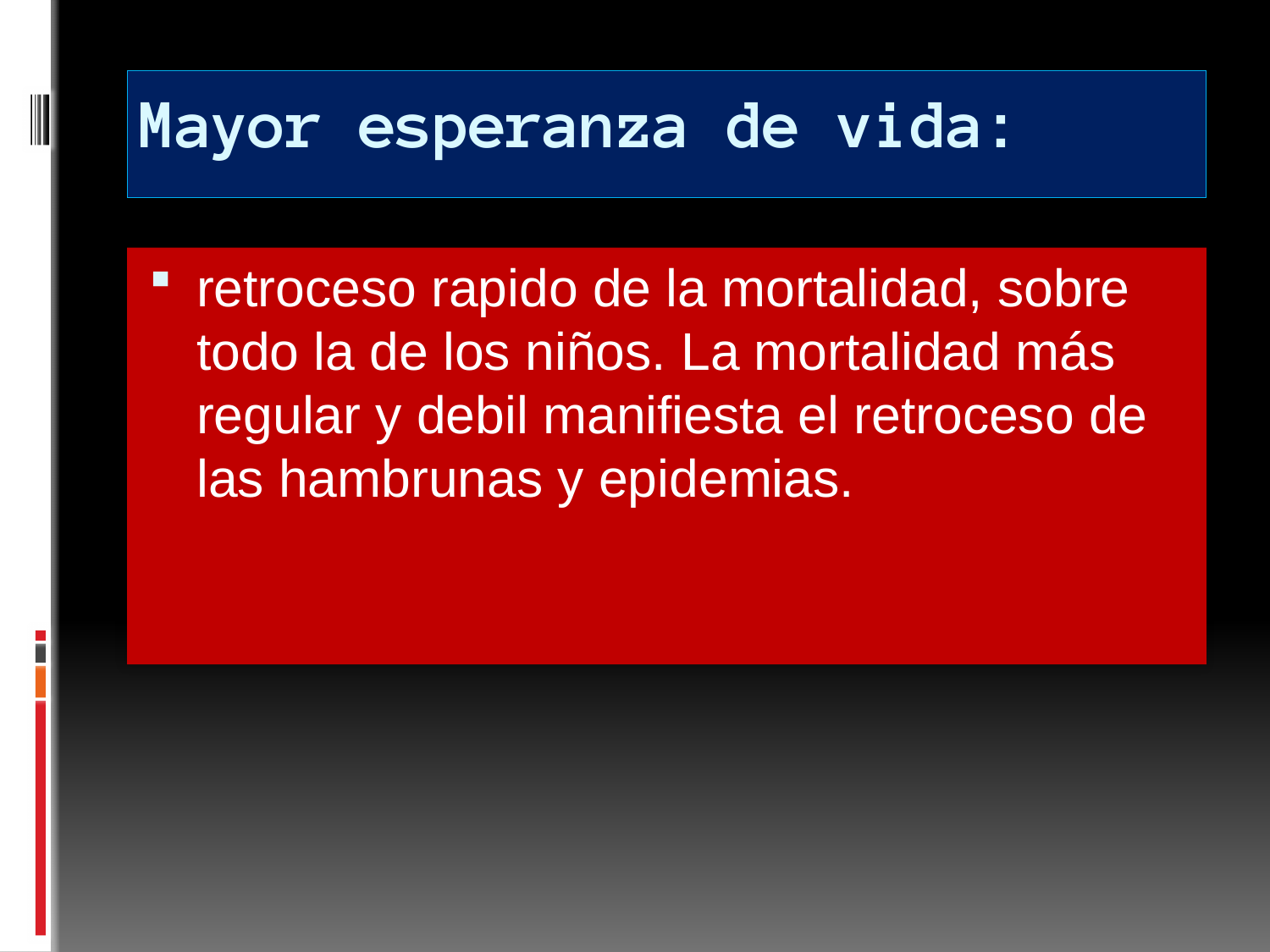

# Mayor esperanza de vida:
retroceso rapido de la mortalidad, sobre todo la de los niños. La mortalidad más regular y debil manifiesta el retroceso de las hambrunas y epidemias.